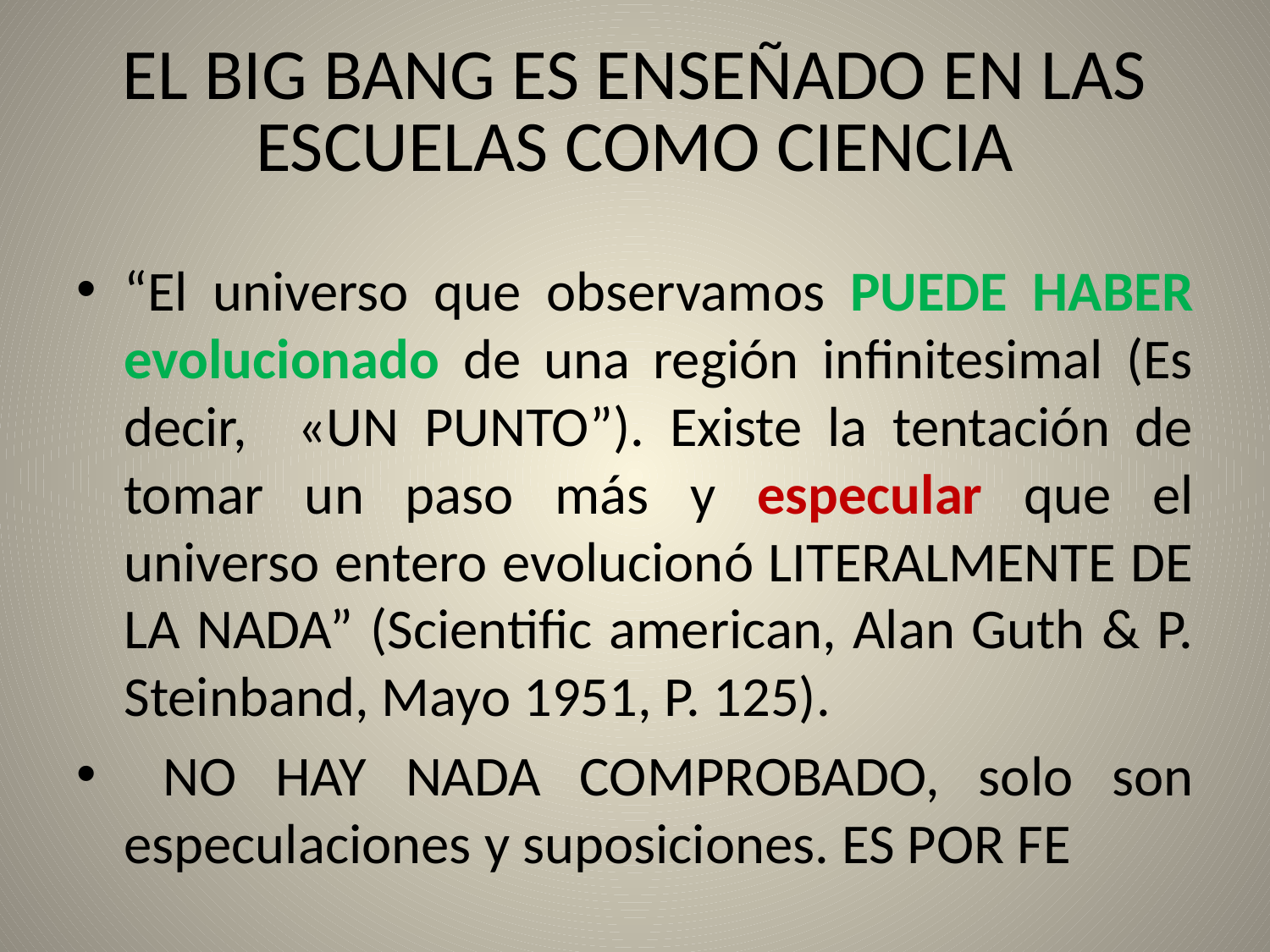

# EL BIG BANG ES ENSEÑADO EN LAS ESCUELAS COMO CIENCIA
“El universo que observamos PUEDE HABER evolucionado de una región infinitesimal (Es decir,  «UN PUNTO”). Existe la tentación de tomar un paso más y especular que el universo entero evolucionó LITERALMENTE DE LA NADA” (Scientific american, Alan Guth & P. Steinband, Mayo 1951, P. 125).
 NO HAY NADA COMPROBADO, solo son especulaciones y suposiciones. ES POR FE